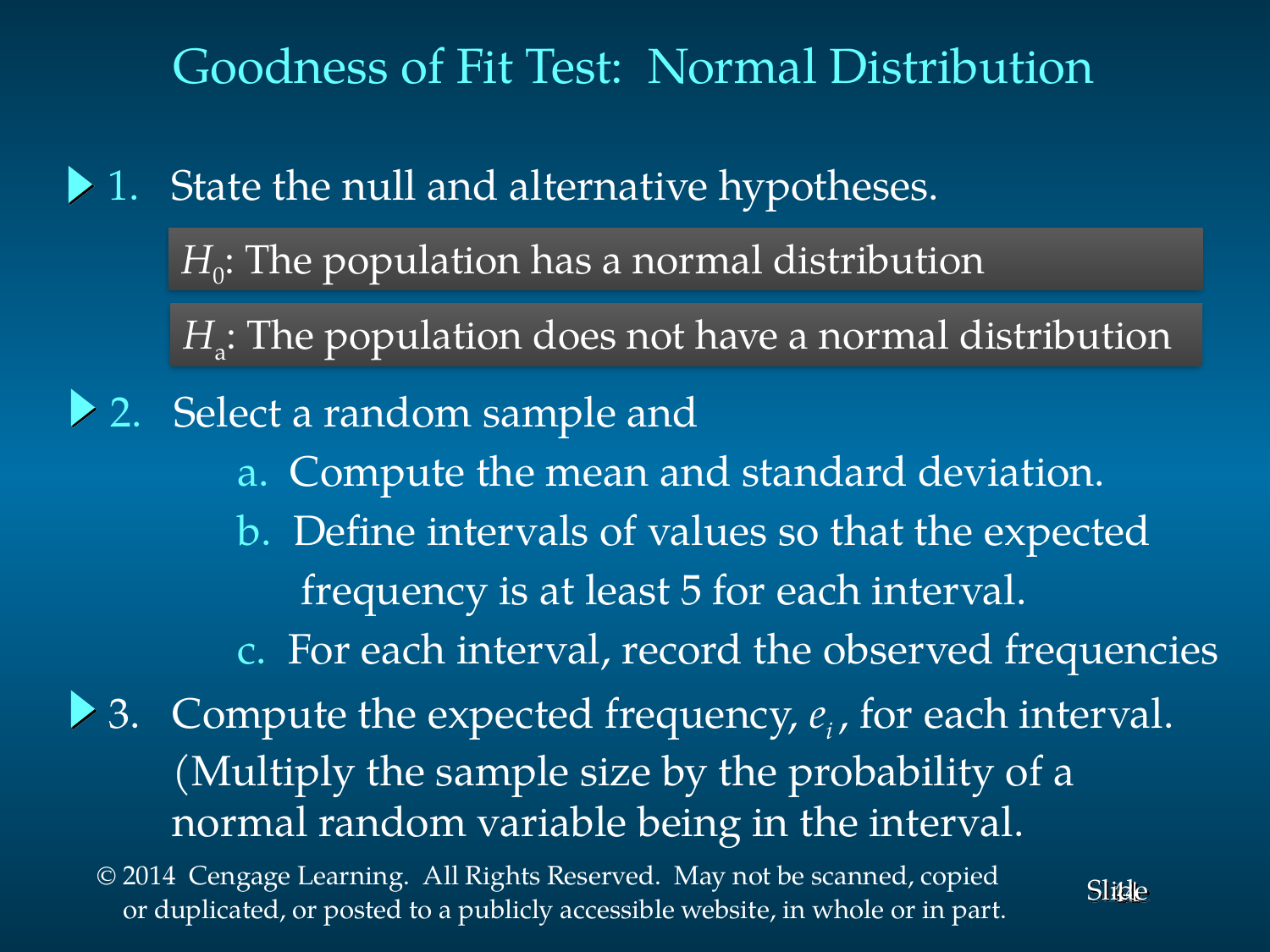

# Goodness of Fit Test:  Normal Distribution
1.   State the null and alternative hypotheses.

H0: The population has a normal distribution
Ha: The population does not have a normal distribution
2.   Select a random sample and
	a.  Compute the mean and standard deviation.
	b.  Define intervals of values so that the expected
	      frequency is at least 5 for each interval.
	c.  For each interval, record the observed frequencies

Compute the expected frequency, ei , for each interval.
      (Multiply the sample size by the probability of a
      normal random variable being in the interval.